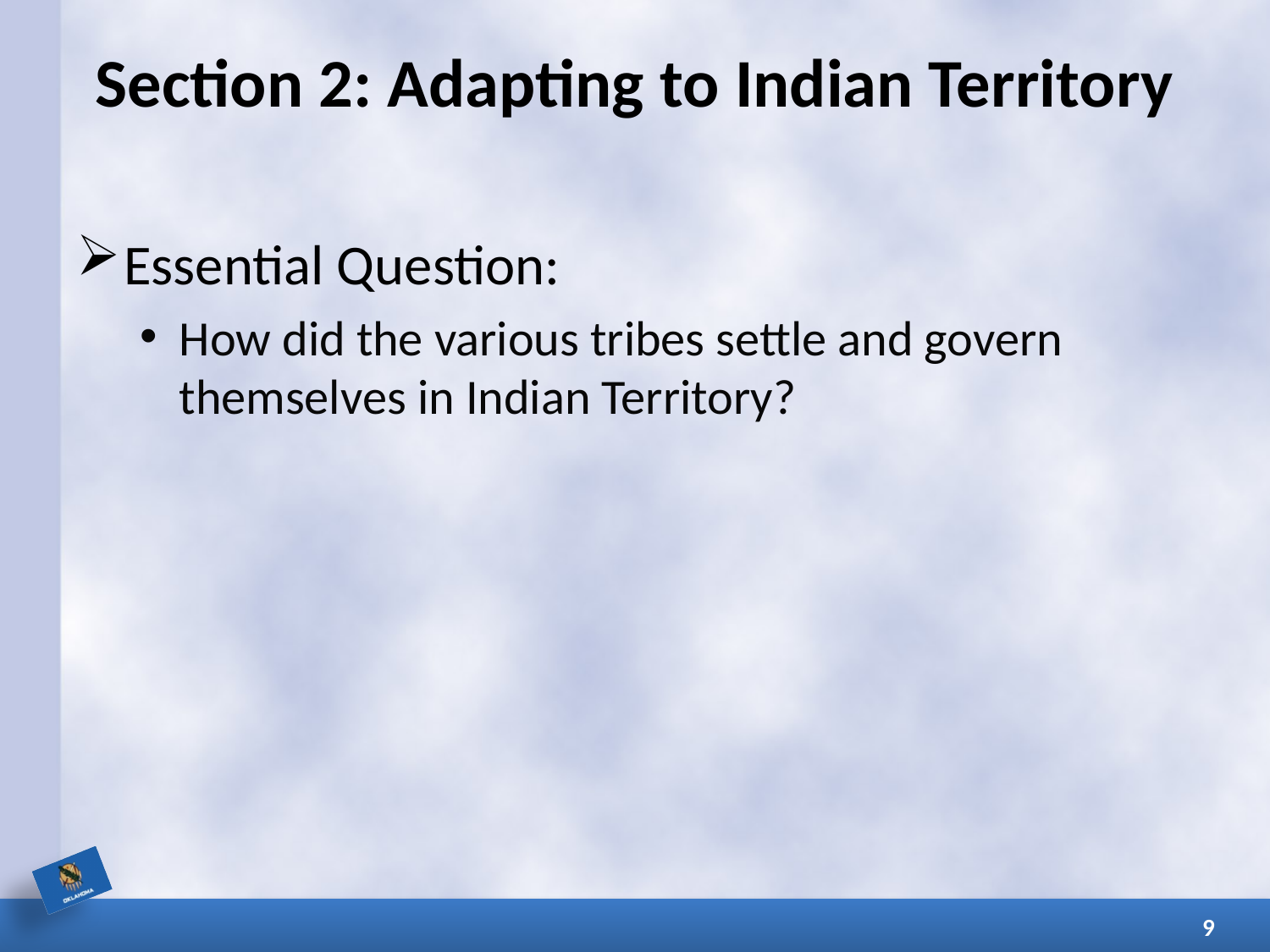

# Section 2: Adapting to Indian Territory
Essential Question:
How did the various tribes settle and govern themselves in Indian Territory?

9